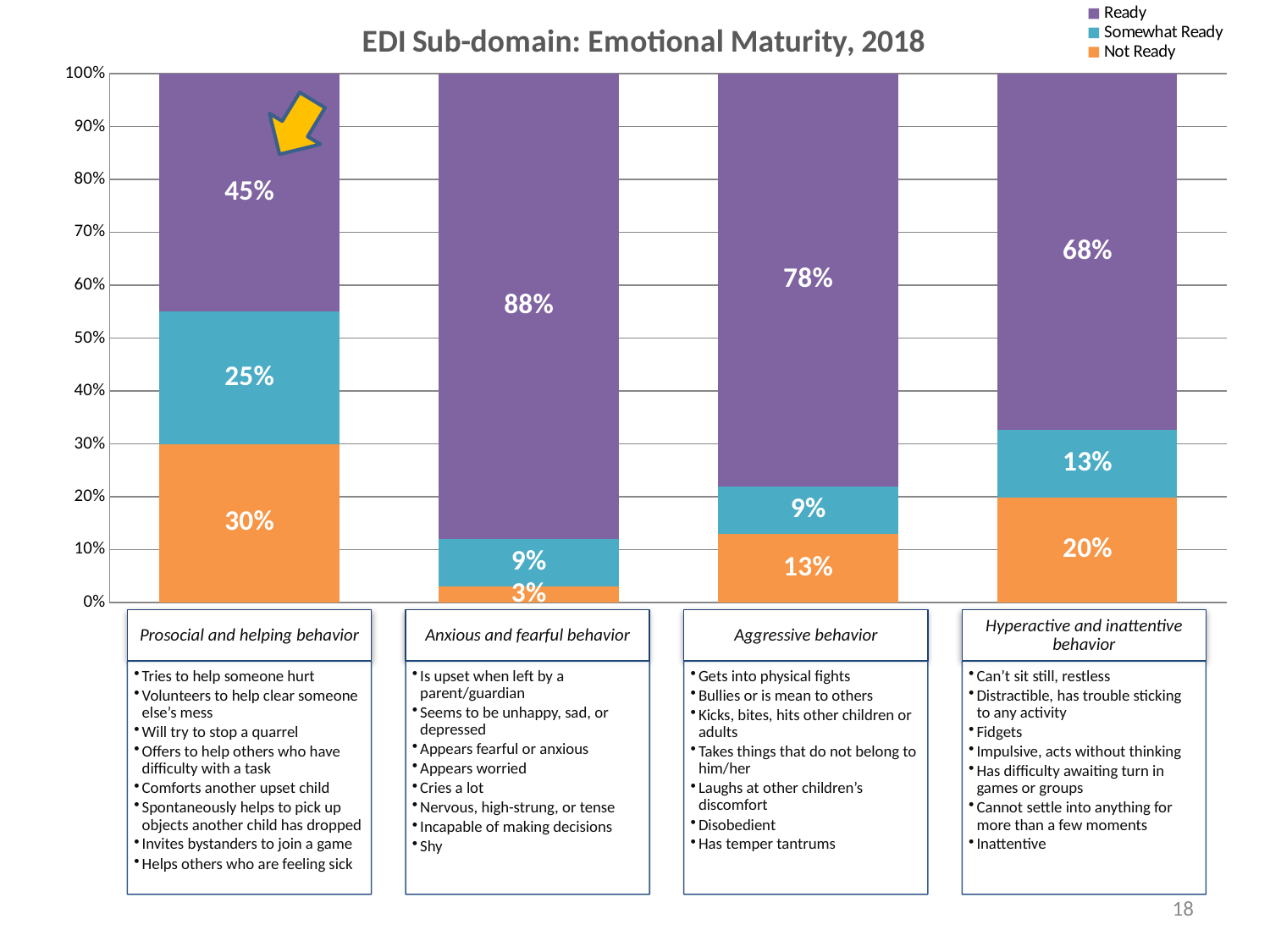

### Chart: EDI Sub-domain: Emotional Maturity, 2018

| Category | Not Ready | Somewhat Ready | Ready |
|---|---|---|---|
| Prosocial and helping behavior | 0.3 | 0.25 | 0.45 |
| Anxious and fearful behavior | 0.03 | 0.09 | 0.88 |
| Aggressive behavior | 0.13 | 0.09 | 0.78 |
| Hyperactive and inattentive behavior | 0.2 | 0.13 | 0.68 |
Prosocial and helping behavior
Tries to help someone hurt
Volunteers to help clear someone else’s mess
Will try to stop a quarrel
Offers to help others who have difficulty with a task
Comforts another upset child
Spontaneously helps to pick up objects another child has dropped
Invites bystanders to join a game
Helps others who are feeling sick
Anxious and fearful behavior
Is upset when left by a parent/guardian
Seems to be unhappy, sad, or depressed
Appears fearful or anxious
Appears worried
Cries a lot
Nervous, high-strung, or tense
Incapable of making decisions
Shy
Aggressive behavior
Gets into physical fights
Bullies or is mean to others
Kicks, bites, hits other children or adults
Takes things that do not belong to him/her
Laughs at other children’s discomfort
Disobedient
Has temper tantrums
Hyperactive and inattentive behavior
Can’t sit still, restless
Distractible, has trouble sticking to any activity
Fidgets
Impulsive, acts without thinking
Has difficulty awaiting turn in games or groups
Cannot settle into anything for more than a few moments
Inattentive
18